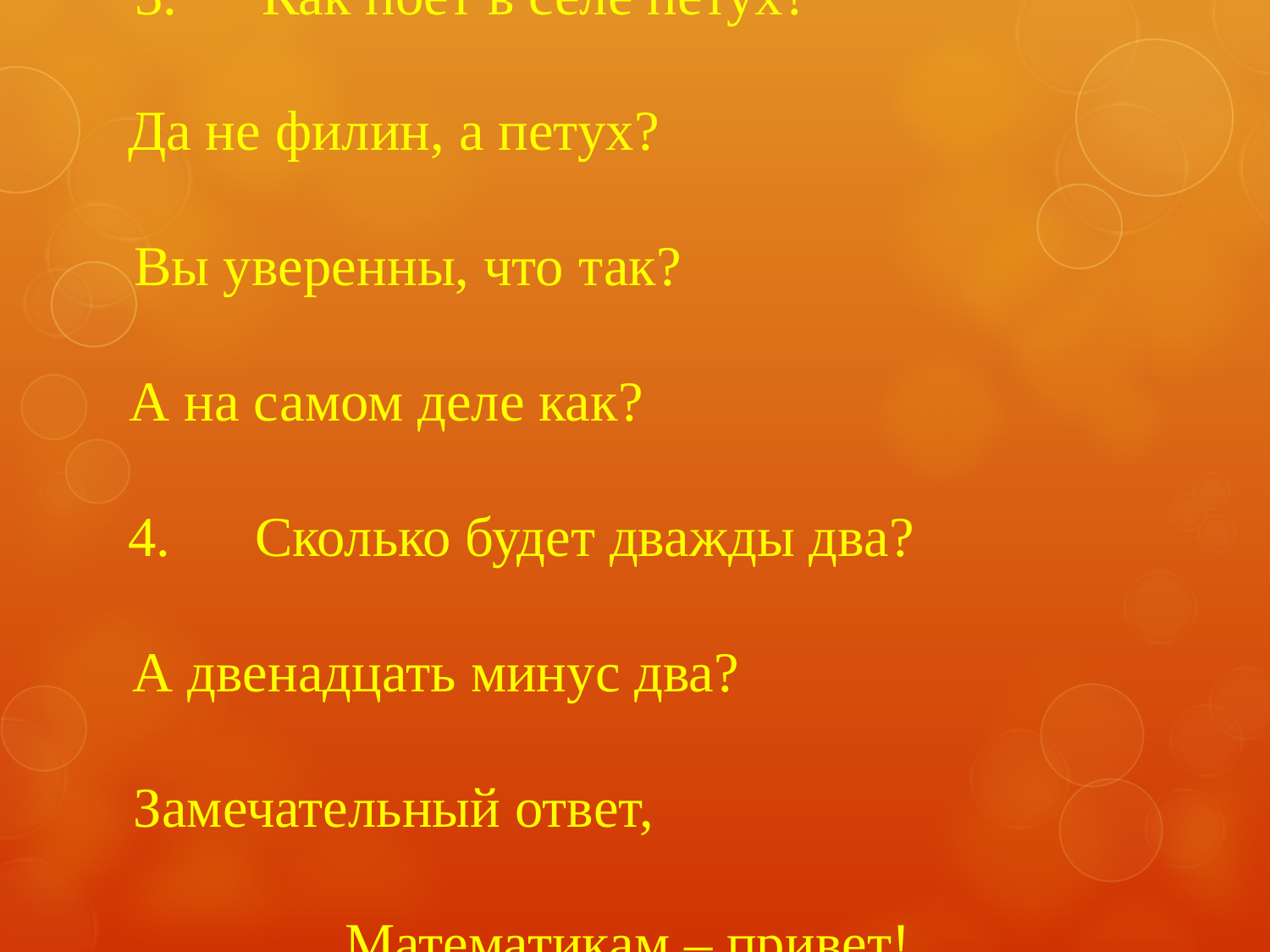

# 3.	Как поёт в селе петух? Да не филин, а петух? Вы уверенны, что так? А на самом деле как? 4.	Сколько будет дважды два? А двенадцать минус два? Замечательный ответ, Математикам – привет!